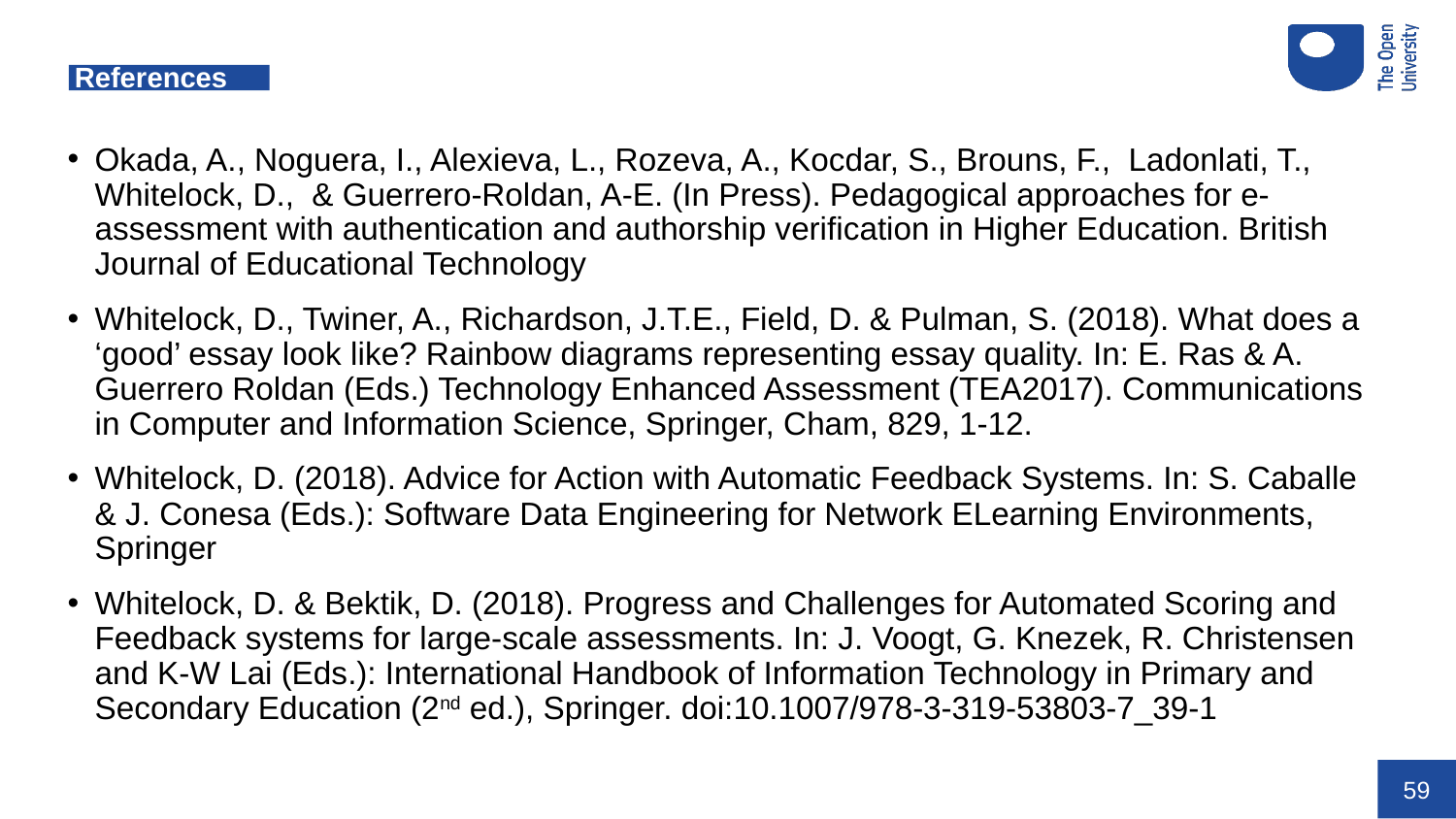

# References
Okada, A., Noguera, I., Alexieva, L., Rozeva, A., Kocdar, S., Brouns, F.,  Ladonlati, T., Whitelock, D.,  & Guerrero-Roldan, A-E. (In Press). Pedagogical approaches for e-assessment with authentication and authorship verification in Higher Education. British Journal of Educational Technology
Whitelock, D., Twiner, A., Richardson, J.T.E., Field, D. & Pulman, S. (2018). What does a ‘good’ essay look like? Rainbow diagrams representing essay quality. In: E. Ras & A. Guerrero Roldan (Eds.) Technology Enhanced Assessment (TEA2017). Communications in Computer and Information Science, Springer, Cham, 829, 1-12.
Whitelock, D. (2018). Advice for Action with Automatic Feedback Systems. In: S. Caballe & J. Conesa (Eds.): Software Data Engineering for Network ELearning Environments, Springer
Whitelock, D. & Bektik, D. (2018). Progress and Challenges for Automated Scoring and Feedback systems for large-scale assessments. In: J. Voogt, G. Knezek, R. Christensen and K-W Lai (Eds.): International Handbook of Information Technology in Primary and Secondary Education (2nd ed.), Springer. doi:10.1007/978-3-319-53803-7_39-1